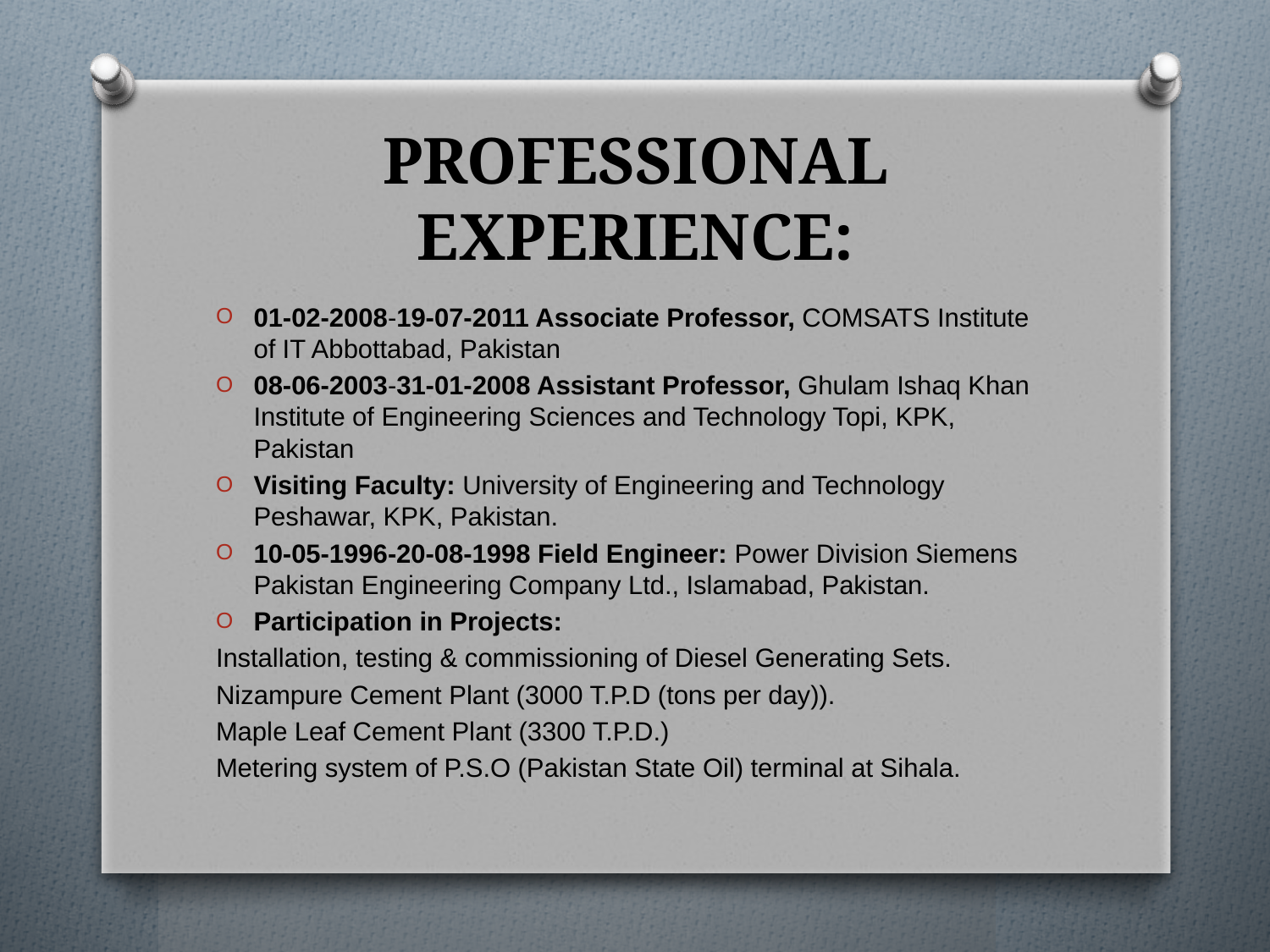

# PROFESSIONAL EXPERIENCE:
01-02-2008-19-07-2011 Associate Professor, COMSATS Institute of IT Abbottabad, Pakistan
08-06-2003-31-01-2008 Assistant Professor, Ghulam Ishaq Khan Institute of Engineering Sciences and Technology Topi, KPK, Pakistan
Visiting Faculty: University of Engineering and Technology Peshawar, KPK, Pakistan.
10-05-1996-20-08-1998 Field Engineer: Power Division Siemens Pakistan Engineering Company Ltd., Islamabad, Pakistan.
Participation in Projects:
Installation, testing & commissioning of Diesel Generating Sets.
Nizampure Cement Plant (3000 T.P.D (tons per day)).
Maple Leaf Cement Plant (3300 T.P.D.)
Metering system of P.S.O (Pakistan State Oil) terminal at Sihala.